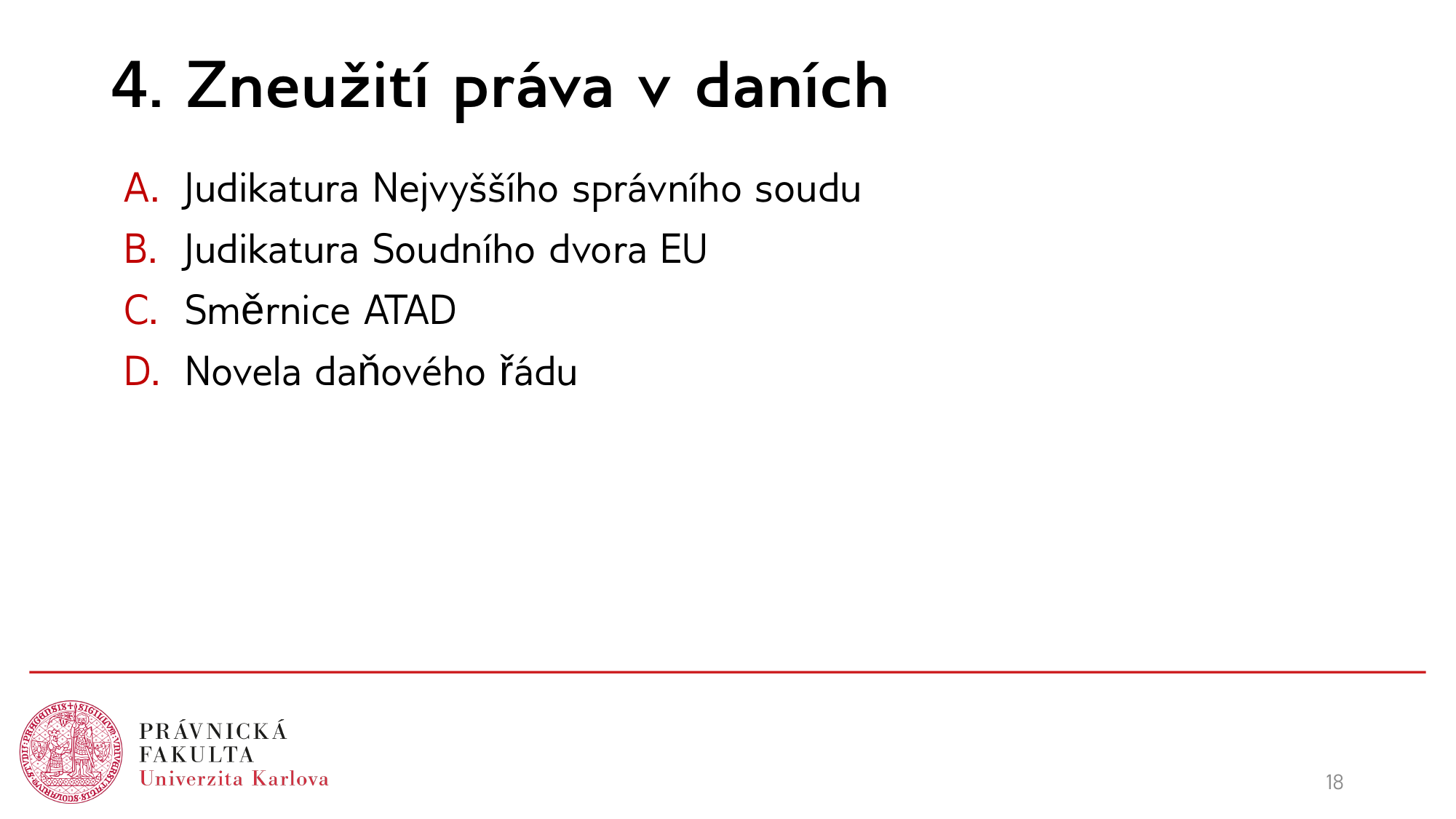

# 4. Zneužití práva v daních
Judikatura Nejvyššího správního soudu
Judikatura Soudního dvora EU
Směrnice ATAD
Novela daňového řádu

18